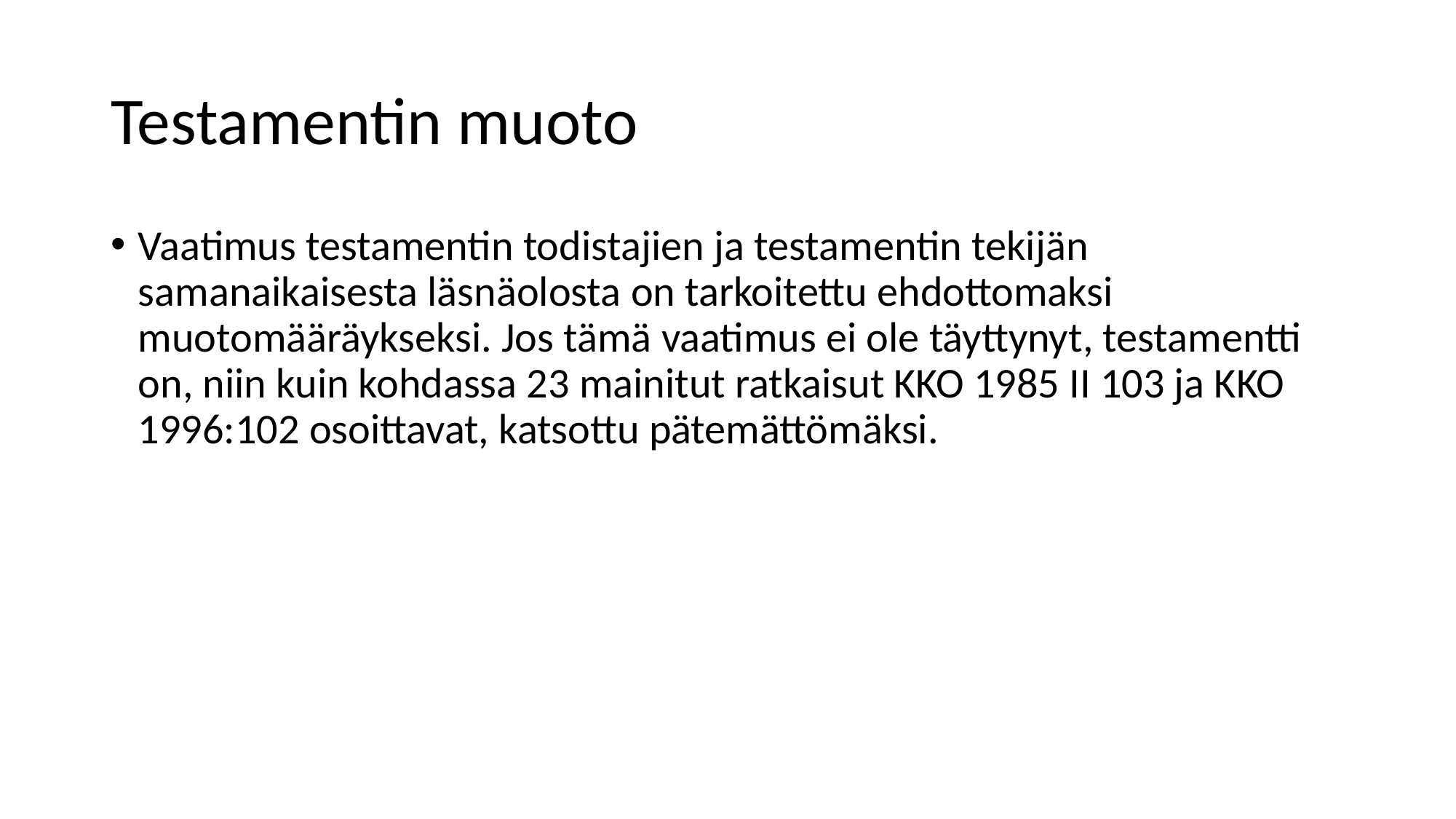

# Testamentin muoto
Vaatimus testamentin todistajien ja testamentin tekijän samanaikaisesta läsnäolosta on tarkoitettu ehdottomaksi muotomääräykseksi. Jos tämä vaatimus ei ole täyttynyt, testamentti on, niin kuin kohdassa 23 mainitut ratkaisut KKO 1985 II 103 ja KKO 1996:102 osoittavat, katsottu pätemättömäksi.